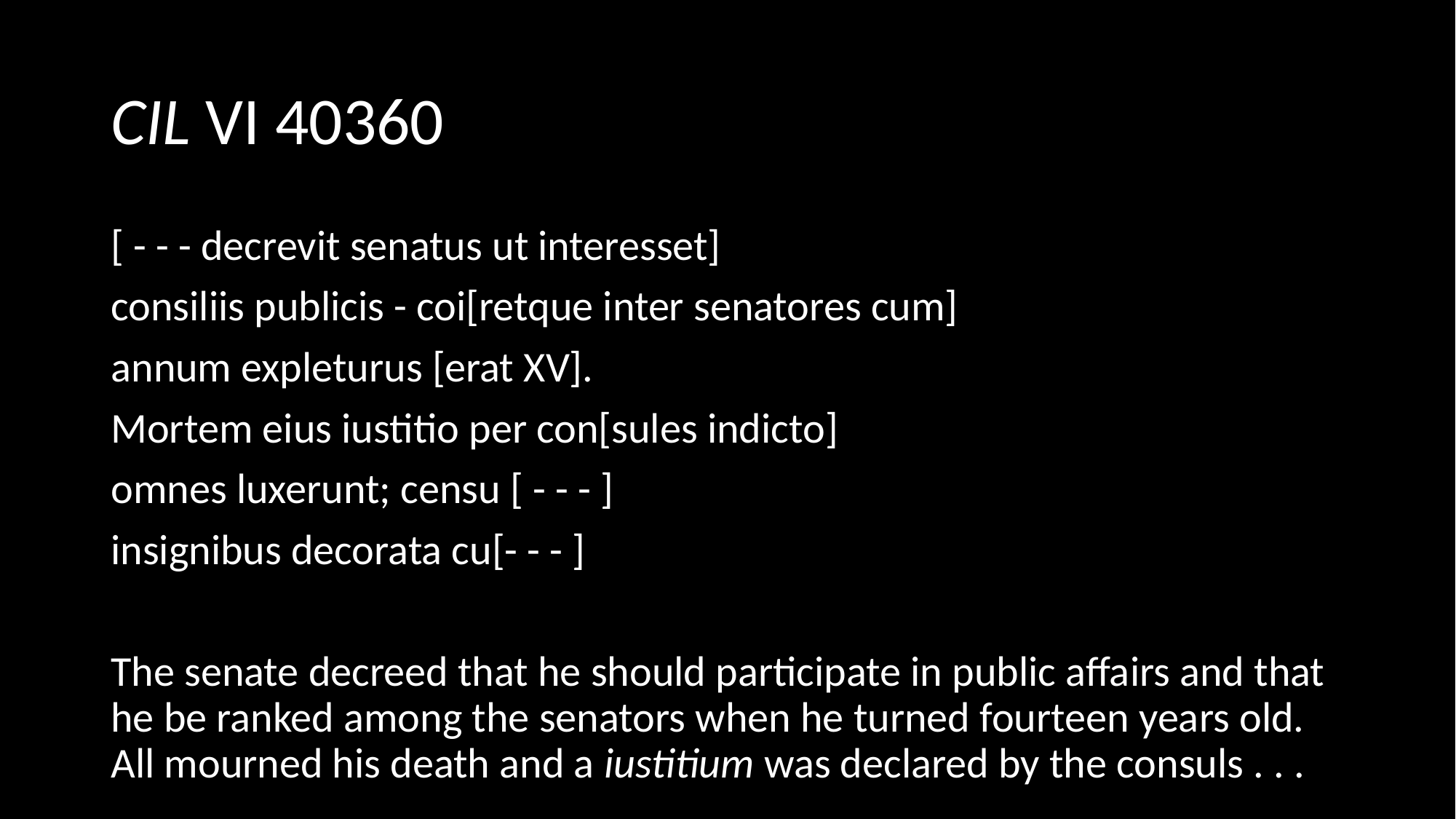

# CIL VI 40360
[ - - - decrevit senatus ut interesset]
consiliis publicis - coi[retque inter senatores cum]
annum expleturus [erat XV].
Mortem eius iustitio per con[sules indicto]
omnes luxerunt; censu [ - - - ]
insignibus decorata cu[- - - ]

The senate decreed that he should participate in public affairs and that he be ranked among the senators when he turned fourteen years old.  All mourned his death and a iustitium was declared by the consuls . . .